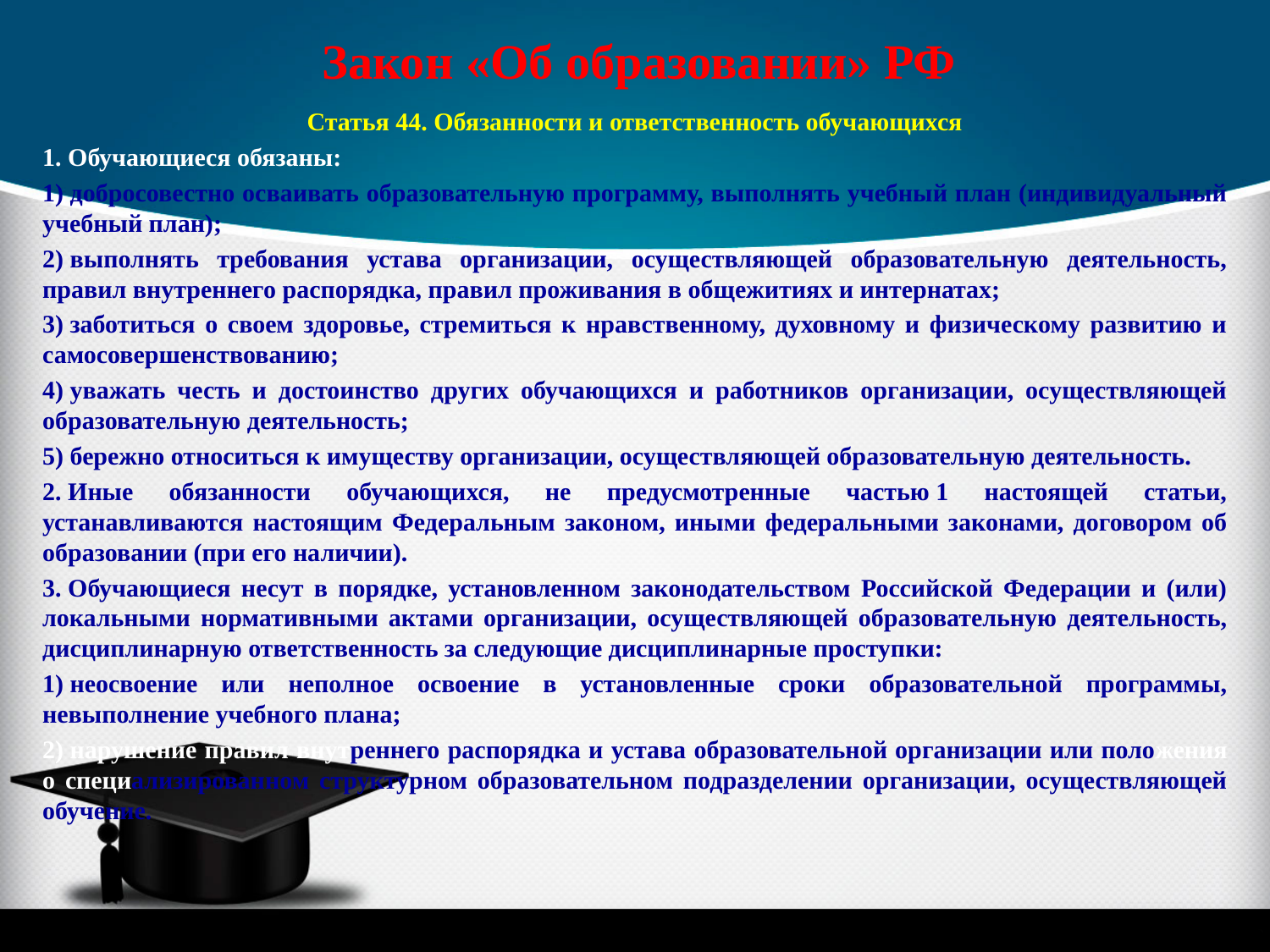

# Закон «Об образовании» РФ
Статья 44. Обязанности и ответственность обучающихся
1. Обучающиеся обязаны:
1) добросовестно осваивать образовательную программу, выполнять учебный план (индивидуальный учебный план);
2) выполнять требования устава организации, осуществляющей образовательную деятельность, правил внутреннего распорядка, правил проживания в общежитиях и интернатах;
3) заботиться о своем здоровье, стремиться к нравственному, духовному и физическому развитию и самосовершенствованию;
4) уважать честь и достоинство других обучающихся и работников организации, осуществляющей образовательную деятельность;
5) бережно относиться к имуществу организации, осуществляющей образовательную деятельность.
2. Иные обязанности обучающихся, не предусмотренные частью 1 настоящей статьи, устанавливаются настоящим Федеральным законом, иными федеральными законами, договором об образовании (при его наличии).
3. Обучающиеся несут в порядке, установленном законодательством Российской Федерации и (или) локальными нормативными актами организации, осуществляющей образовательную деятельность, дисциплинарную ответственность за следующие дисциплинарные проступки:
1) неосвоение или неполное освоение в установленные сроки образовательной программы, невыполнение учебного плана;
2) нарушение правил внутреннего распорядка и устава образовательной организации или положения о специализированном структурном образовательном подразделении организации, осуществляющей обучение.